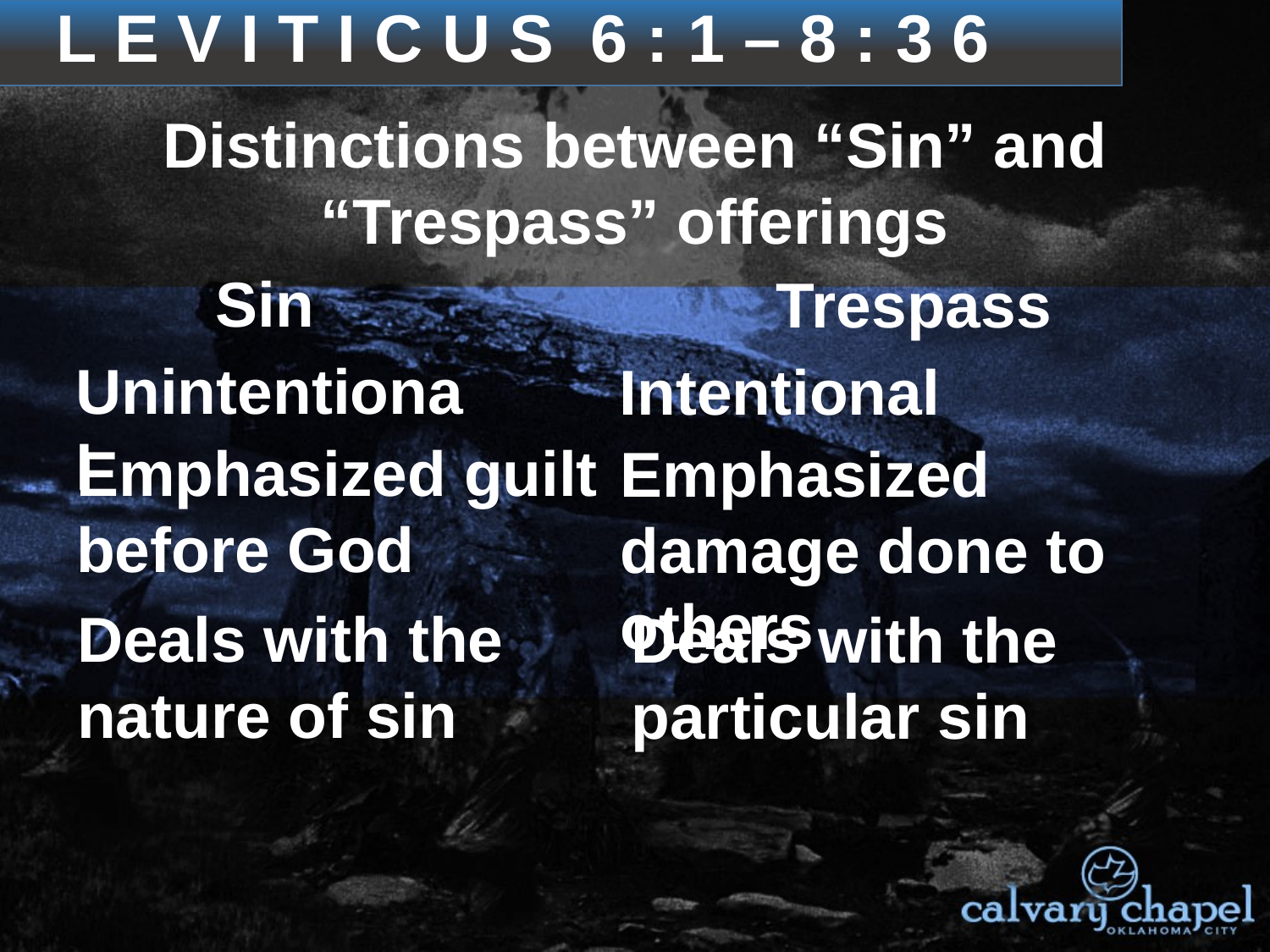

3 : 1 – 4 : 3 5
L E V I T I C U S  6 : 1 – 8 : 3 6

Distinctions between “Sin” and “Trespass” offerings
Sin
Trespass
Unintentional
Intentional
Emphasized guilt before God
Emphasized damage done to others
Deals with the nature of sin
Deals with the particular sin